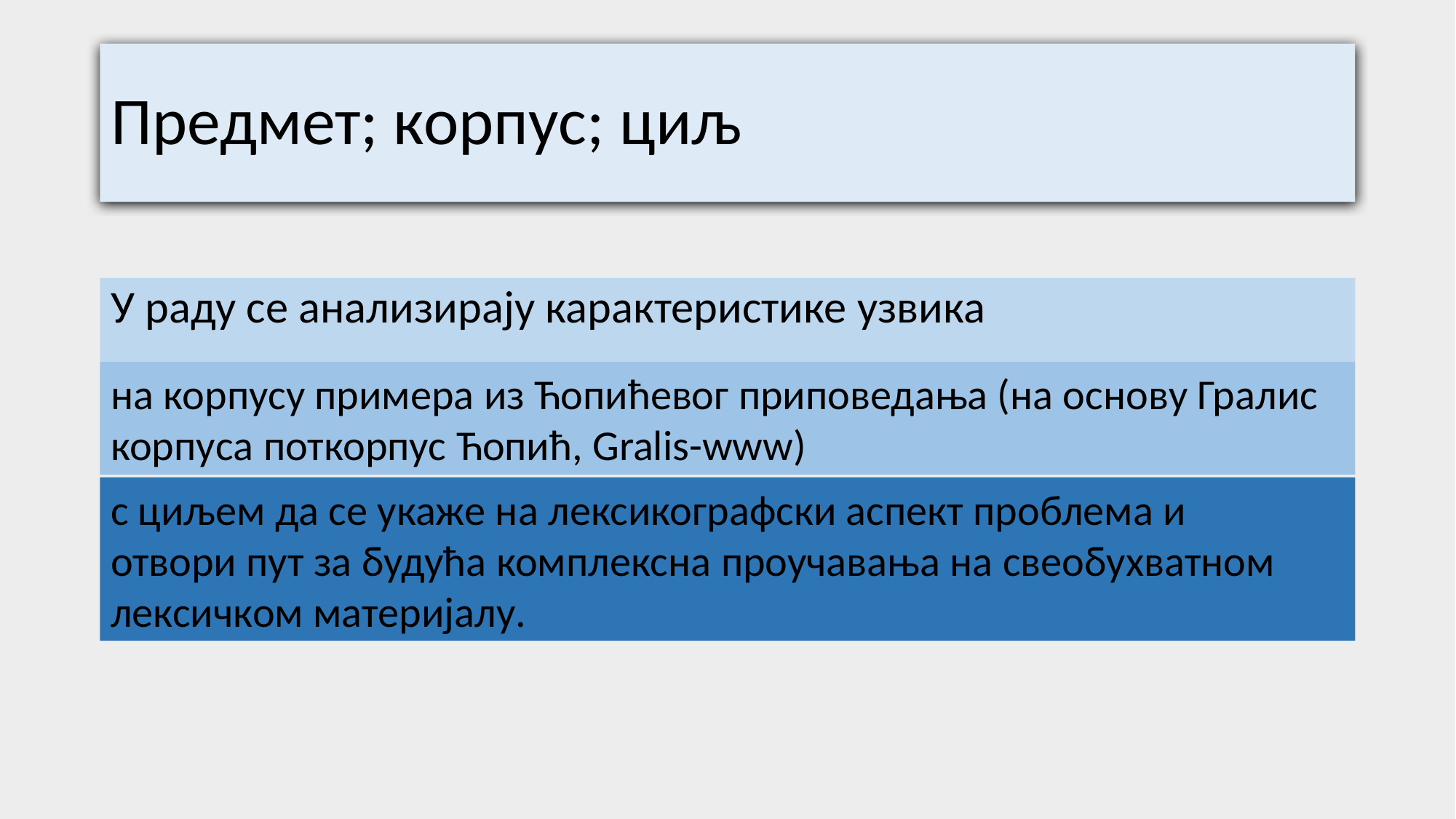

# Предмет; корпус; циљ
У раду се анализирају карактеристике узвика
на корпусу примера из Ћопићевог приповедања (на основу Гралис корпуса поткорпус Ћопић, Gralis-www)
с циљем да се укаже на лексикографски аспект проблема и
отвори пут за будућа комплексна проучавања на свеобухватном лексичком материјалу.